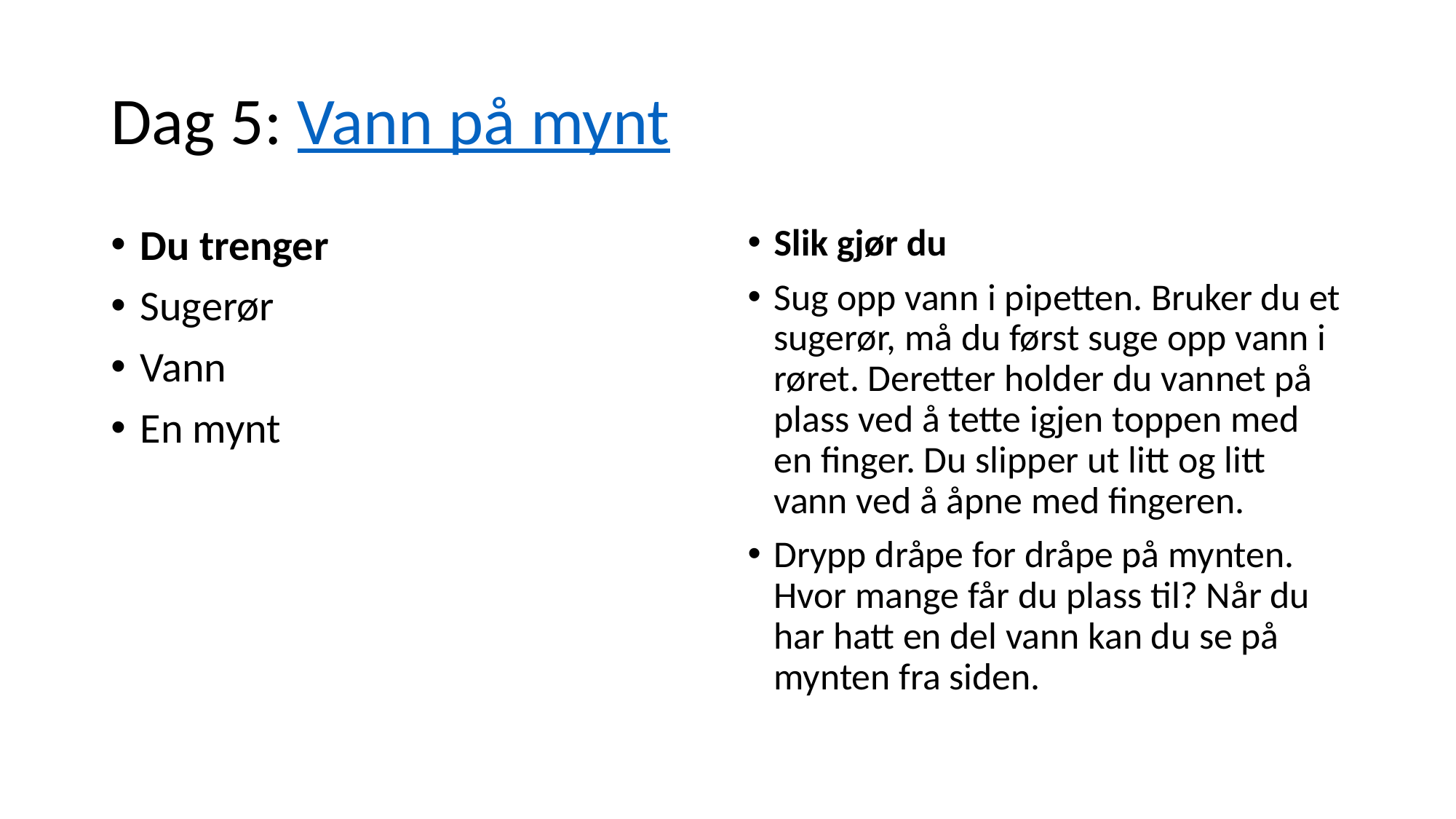

# Dag 5: Vann på mynt
Du trenger
Sugerør
Vann
En mynt

Slik gjør du
Sug opp vann i pipetten. Bruker du et sugerør, må du først suge opp vann i røret. Deretter holder du vannet på plass ved å tette igjen toppen med en finger. Du slipper ut litt og litt vann ved å åpne med fingeren.
Drypp dråpe for dråpe på mynten. Hvor mange får du plass til? Når du har hatt en del vann kan du se på mynten fra siden.